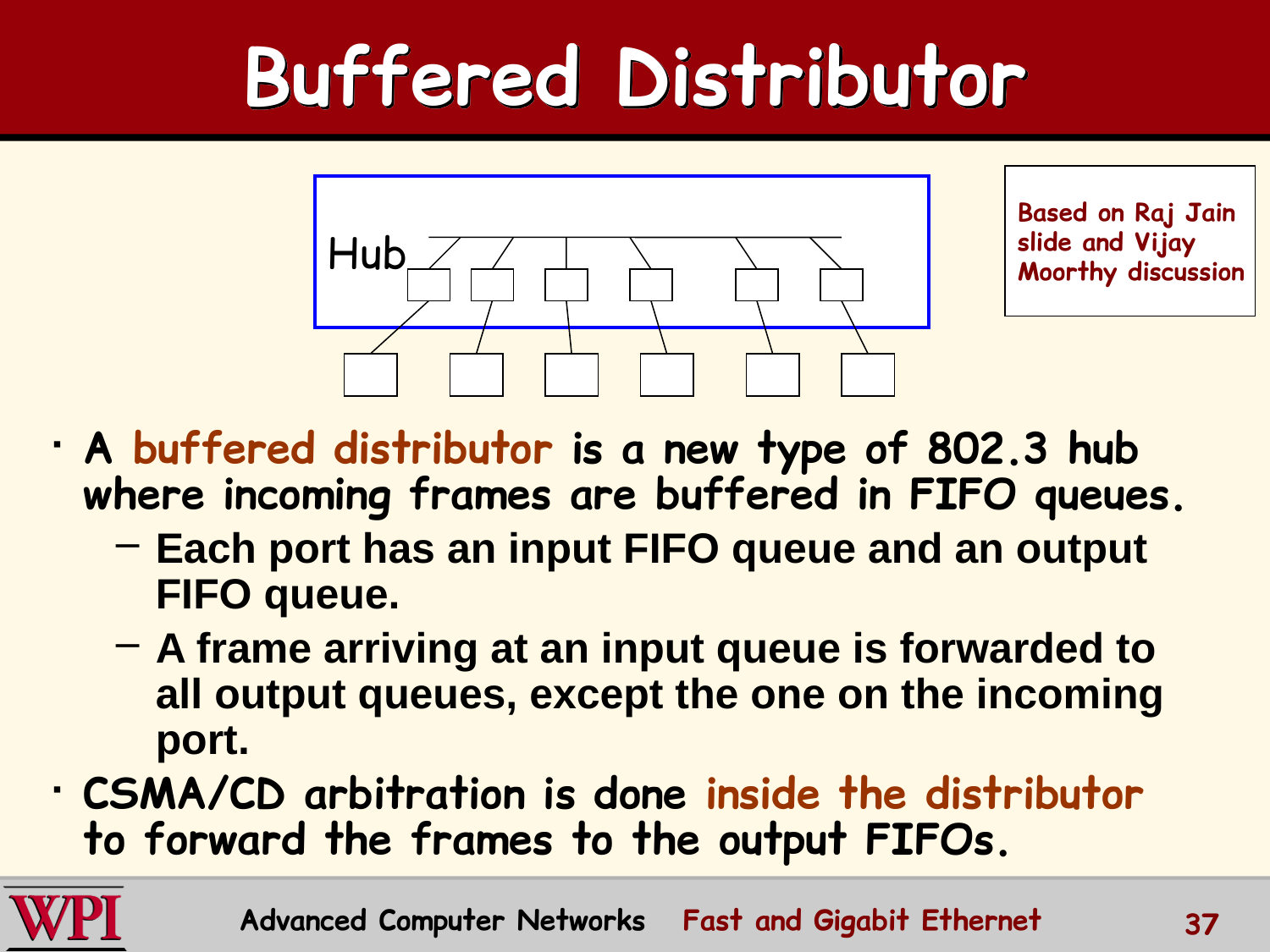

# Buffered Distributor
Based on Raj Jain
slide and Vijay
Moorthy discussion
Hub

A buffered distributor is a new type of 802.3 hub where incoming frames are buffered in FIFO queues.
Each port has an input FIFO queue and an output FIFO queue.
A frame arriving at an input queue is forwarded to all output queues, except the one on the incoming port.
CSMA/CD arbitration is done inside the distributor to forward the frames to the output FIFOs.
Advanced Computer Networks   Fast and Gigabit Ethernet
37